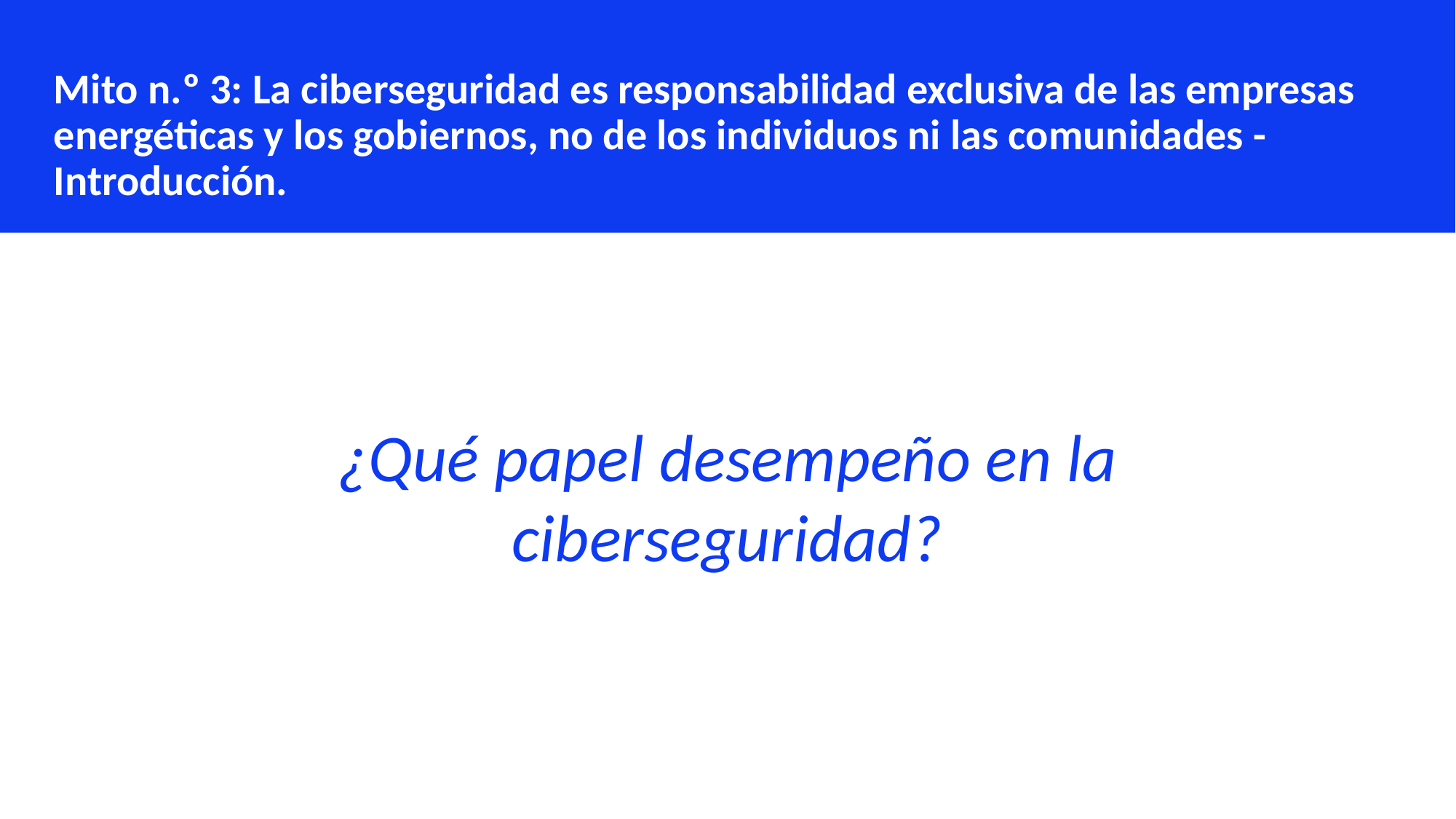

Mito n.º 3: La ciberseguridad es responsabilidad exclusiva de las empresas energéticas y los gobiernos, no de los individuos ni las comunidades - Introducción.

¿Qué papel desempeño en la ciberseguridad?